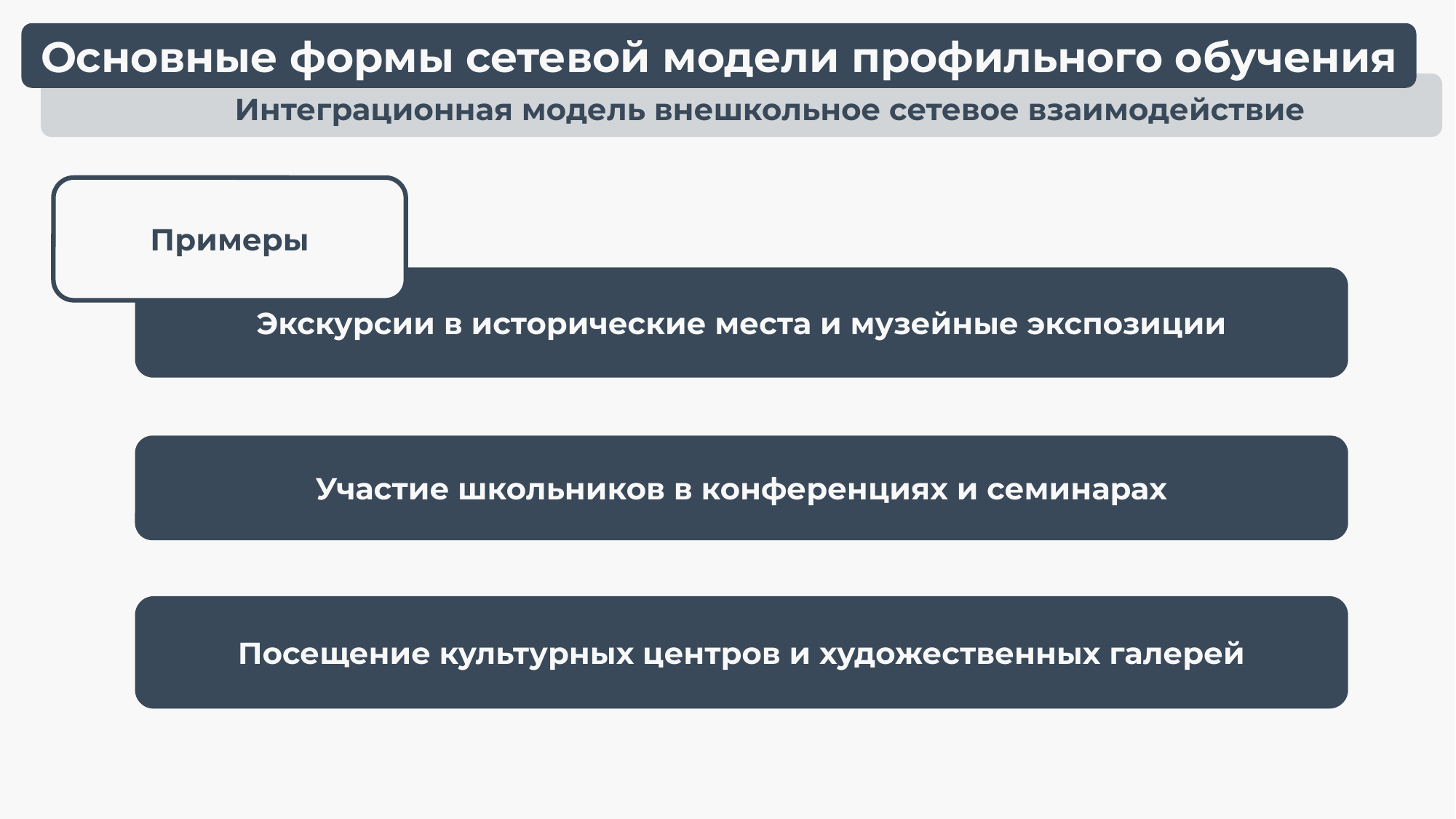

Основные формы сетевой модели профильного обучения

Интеграционная модель внешкольное сетевое взаимодействие
Примеры
Экскурсии в исторические места и музейные экспозиции
Участие школьников в конференциях и семинарах
Посещение культурных центров и художественных галерей